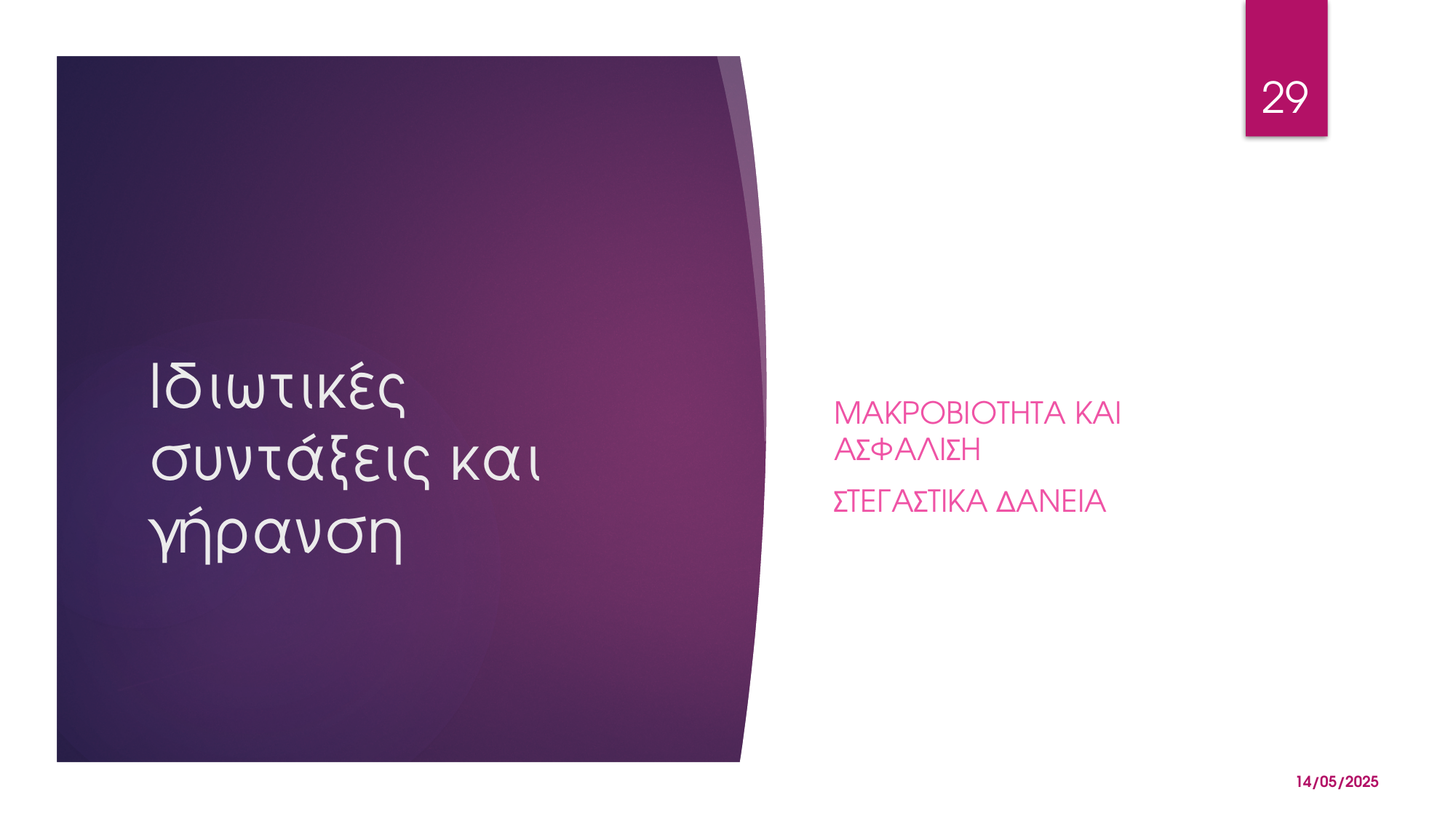

29
Μακροβιοτητα και ασφαλιση
Στεγαστικα δανεια
# Ιδιωτικές συντάξεις και γήρανση
14/05/2025